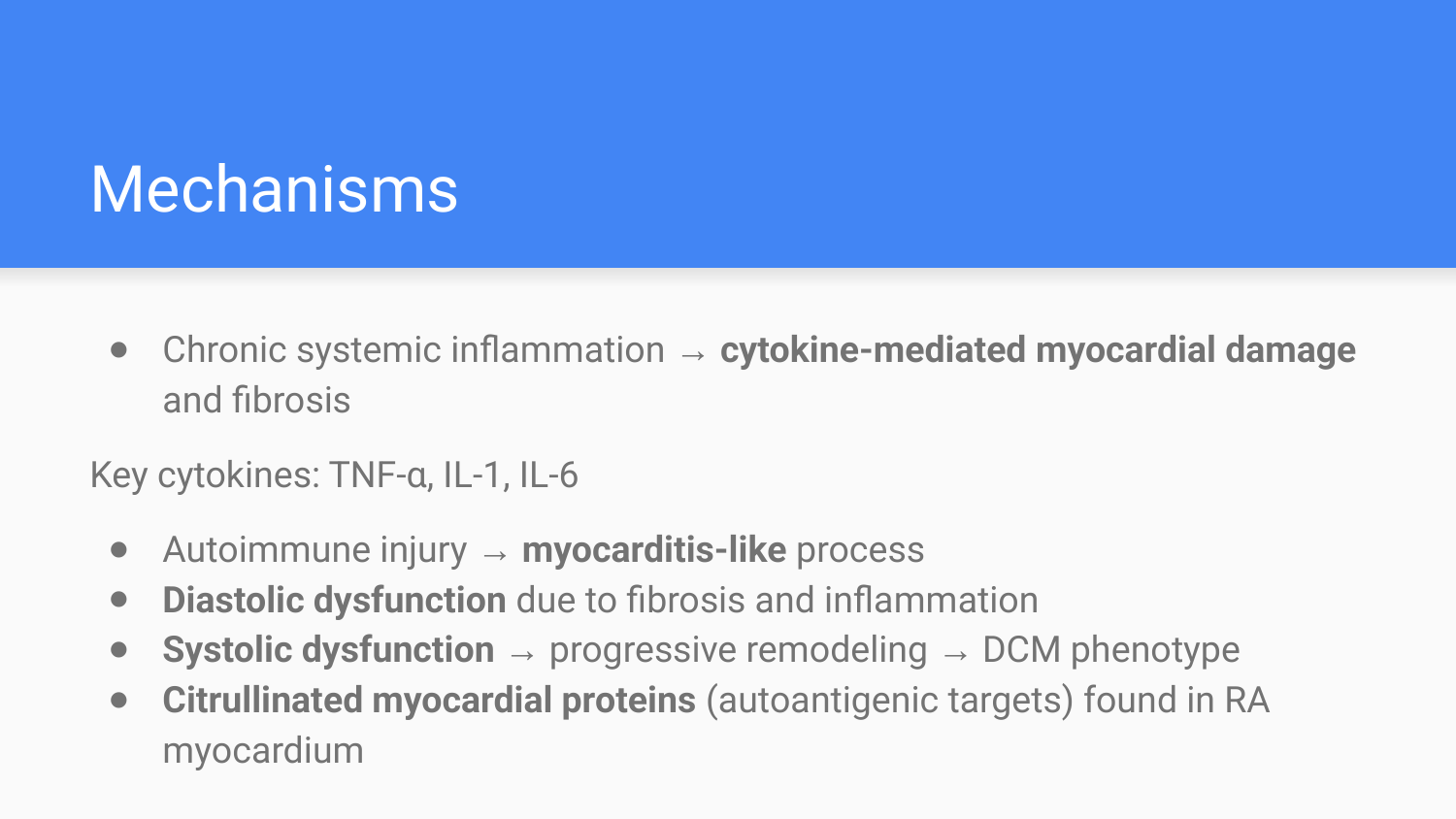

# Mechanisms
Chronic systemic inflammation → cytokine-mediated myocardial damage and fibrosis
Key cytokines: TNF-α, IL-1, IL-6
Autoimmune injury → myocarditis-like process
Diastolic dysfunction due to fibrosis and inflammation
Systolic dysfunction → progressive remodeling → DCM phenotype
Citrullinated myocardial proteins (autoantigenic targets) found in RA myocardium